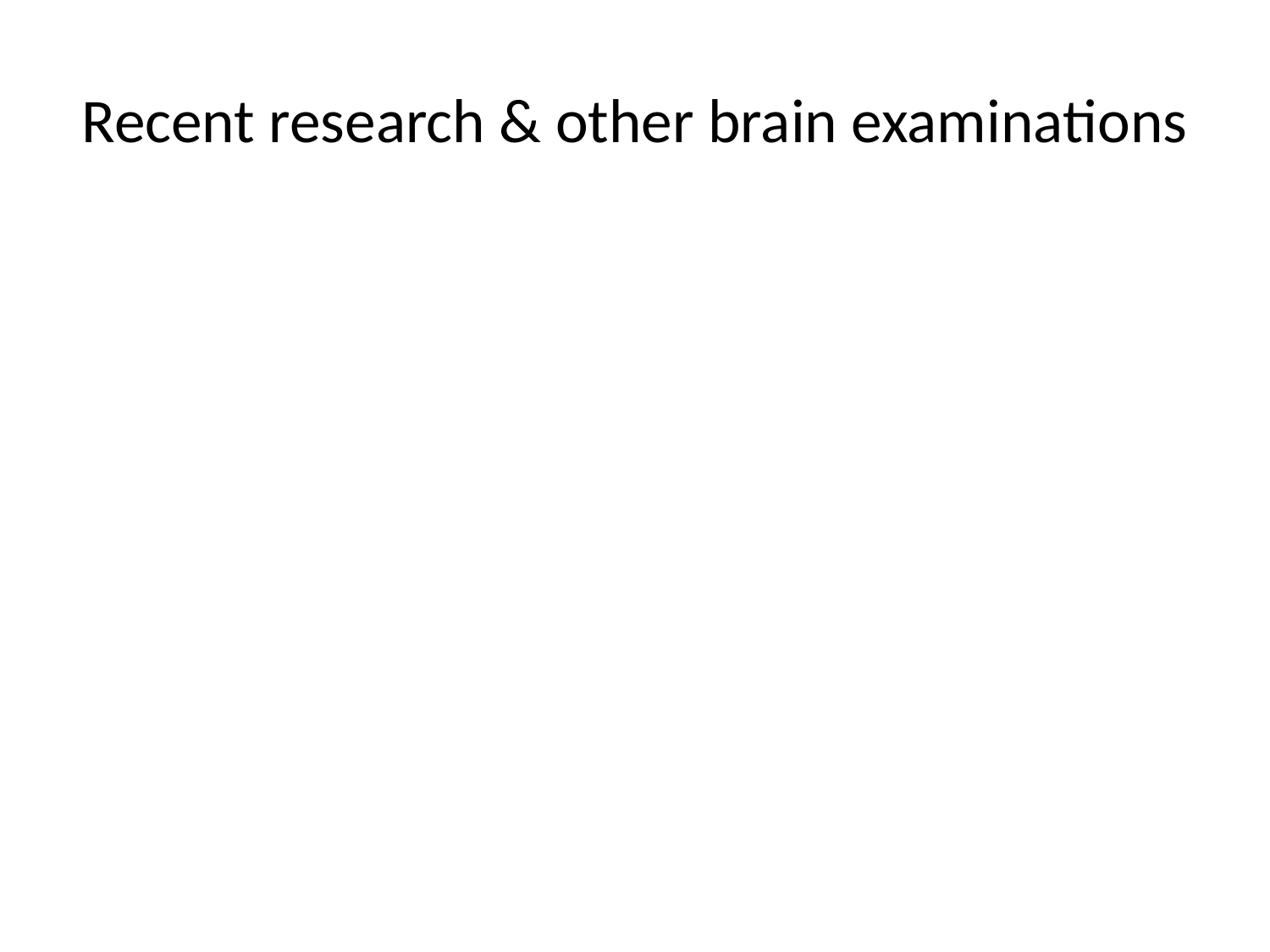

# Recent research & other brain examinations